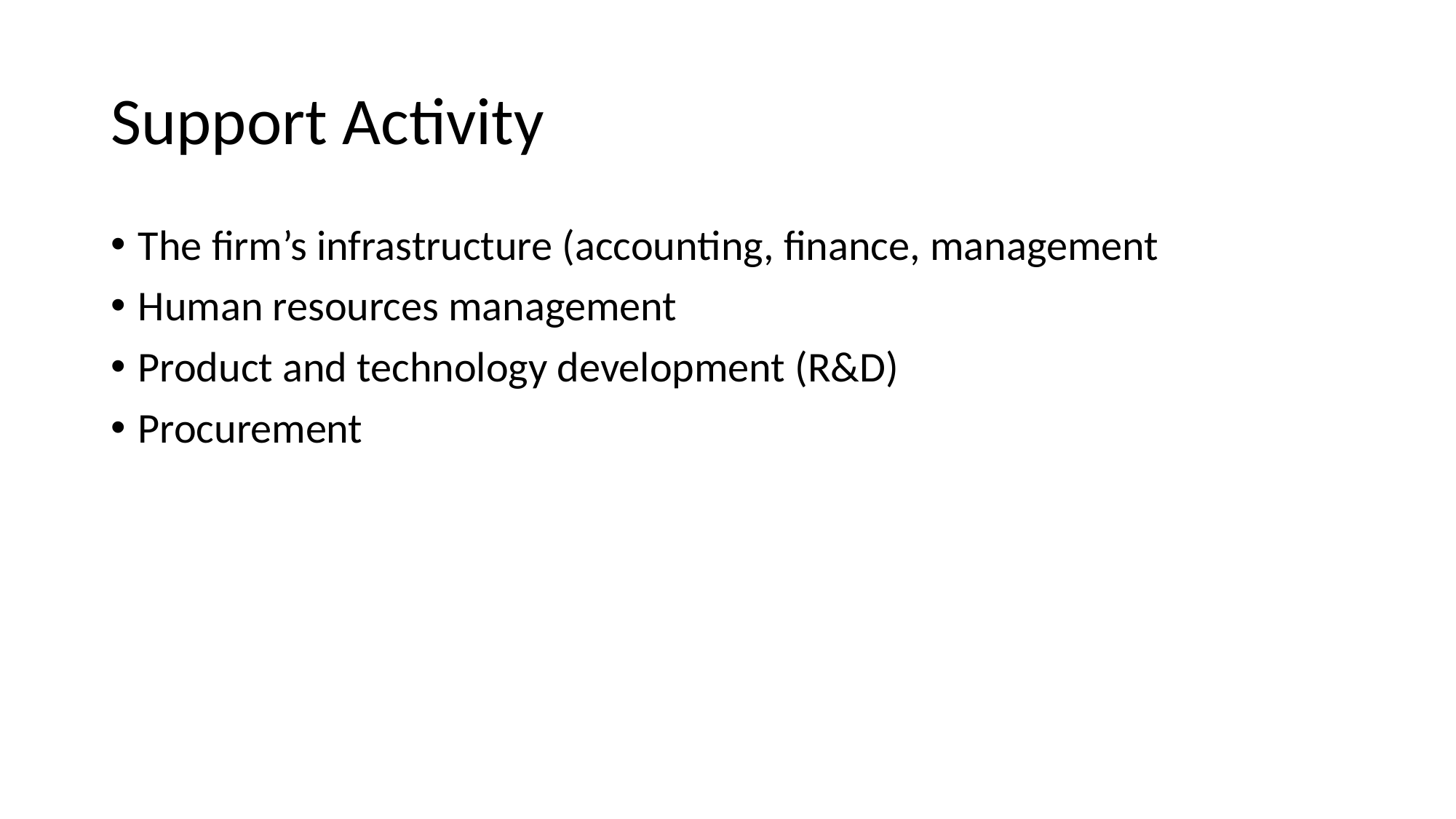

# Support Activity
The firm’s infrastructure (accounting, finance, management
Human resources management
Product and technology development (R&D)
Procurement